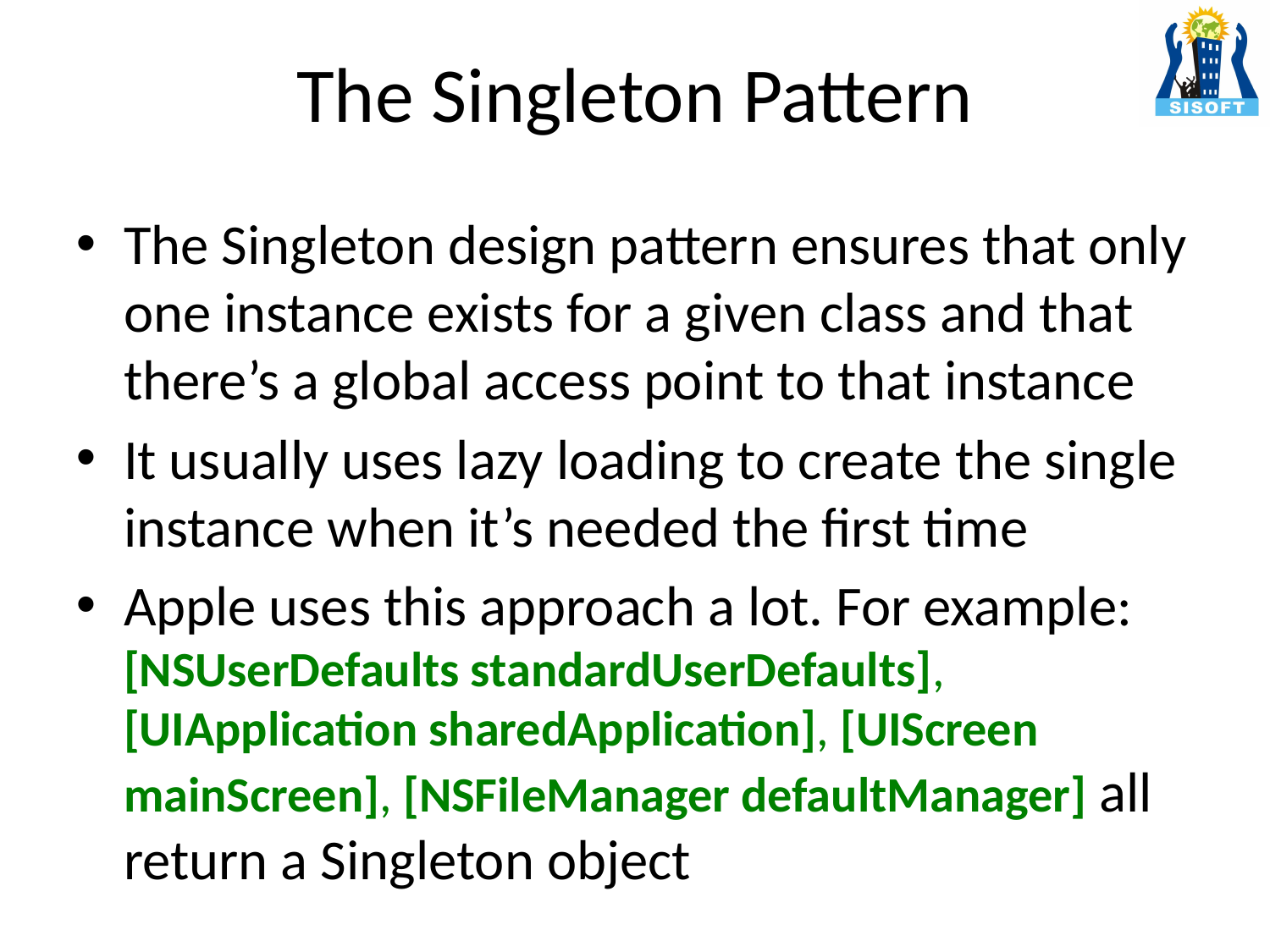

# The Singleton Pattern
The Singleton design pattern ensures that only one instance exists for a given class and that there’s a global access point to that instance
It usually uses lazy loading to create the single instance when it’s needed the first time
Apple uses this approach a lot. For example: [NSUserDefaults standardUserDefaults], [UIApplication sharedApplication], [UIScreen mainScreen], [NSFileManager defaultManager] all return a Singleton object